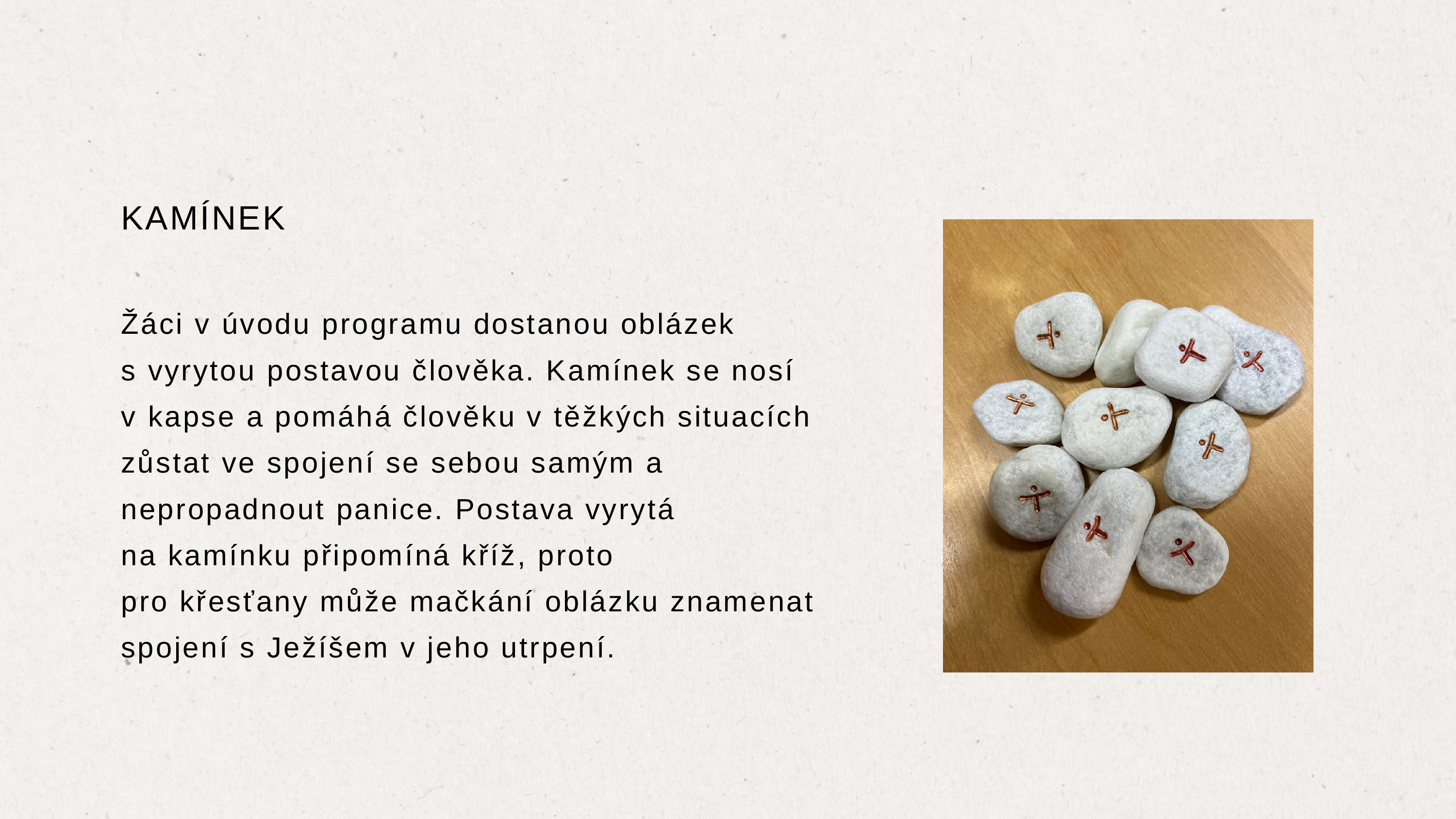

KAMÍNEK
Žáci v úvodu programu dostanou oblázek
s vyrytou postavou člověka. Kamínek se nosí
v kapse a pomáhá člověku v těžkých situacích zůstat ve spojení se sebou samým a nepropadnout panice. Postava vyrytá
na kamínku připomíná kříž, proto
pro křesťany může mačkání oblázku znamenat spojení s Ježíšem v jeho utrpení.